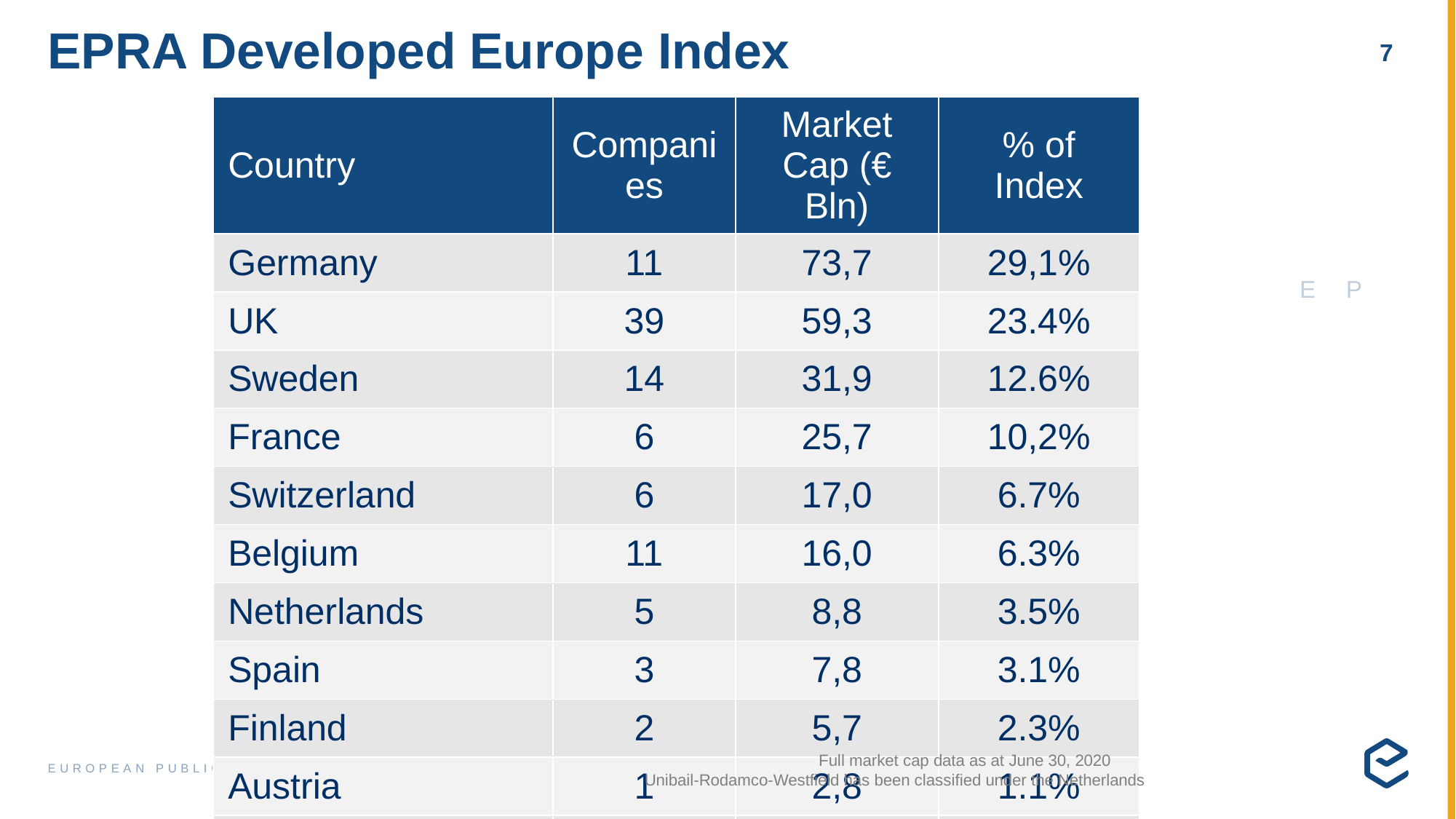

# EPRA Developed Europe Index
| Country | Companies | Market Cap (€ Bln) | % of Index |
| --- | --- | --- | --- |
| Germany | 11 | 73,7 | 29,1% |
| UK | 39 | 59,3 | 23.4% |
| Sweden | 14 | 31,9 | 12.6% |
| France | 6 | 25,7 | 10,2% |
| Switzerland | 6 | 17,0 | 6.7% |
| Belgium | 11 | 16,0 | 6.3% |
| Netherlands | 5 | 8,8 | 3.5% |
| Spain | 3 | 7,8 | 3.1% |
| Finland | 2 | 5,7 | 2.3% |
| Austria | 1 | 2,8 | 1.1% |
| Ireland, Italy, Norway | 4 | 3,9 | 1.6% |
| Total Developed Europe | 102 | 252,8 | 100.0% |
Full market cap data as at June 30, 2020
Unibail-Rodamco-Westfield has been classified under the Netherlands